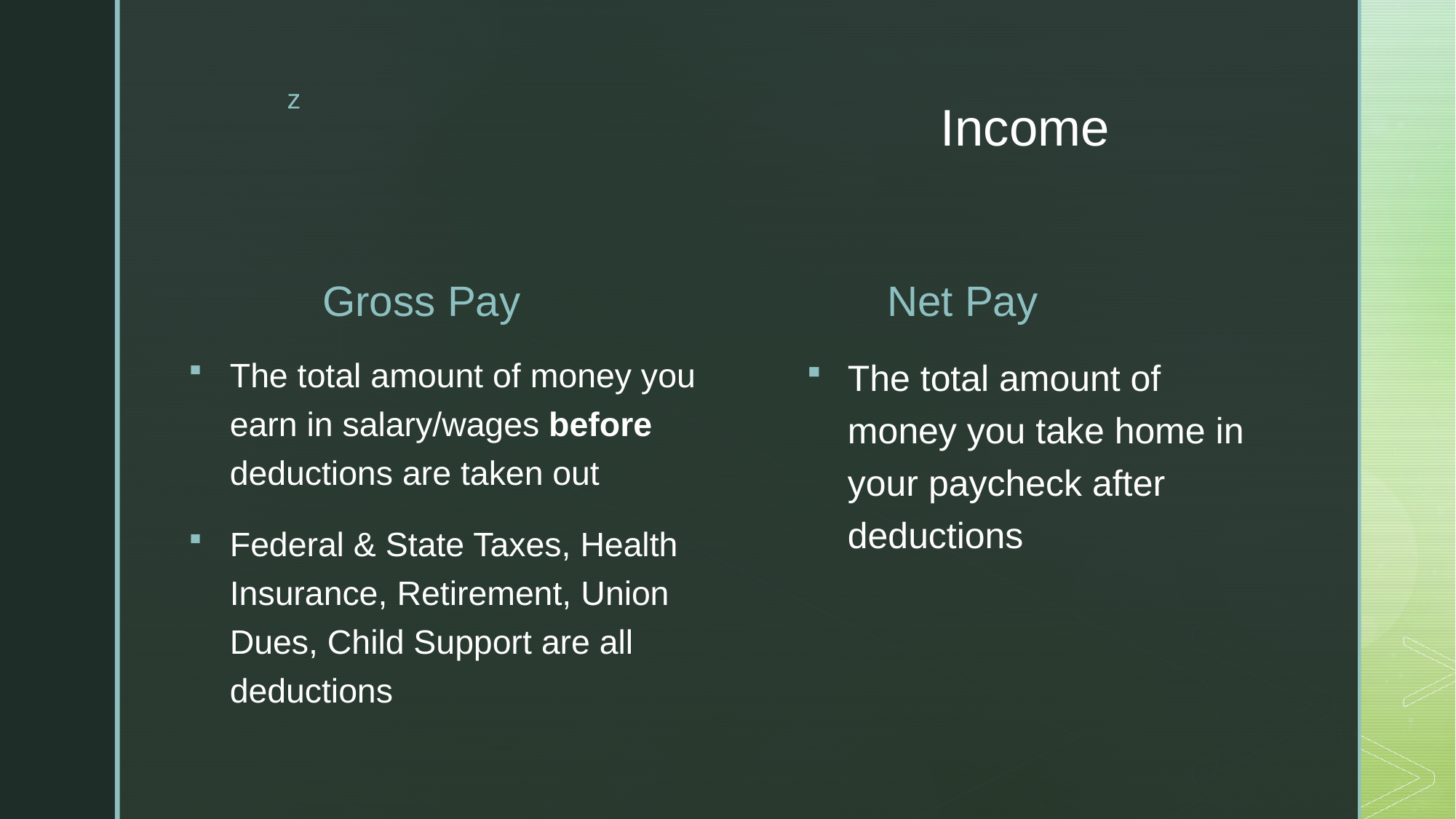

# Income
Gross Pay
Net Pay
The total amount of money you earn in salary/wages before deductions are taken out
Federal & State Taxes, Health Insurance, Retirement, Union Dues, Child Support are all deductions
The total amount of money you take home in your paycheck after deductions